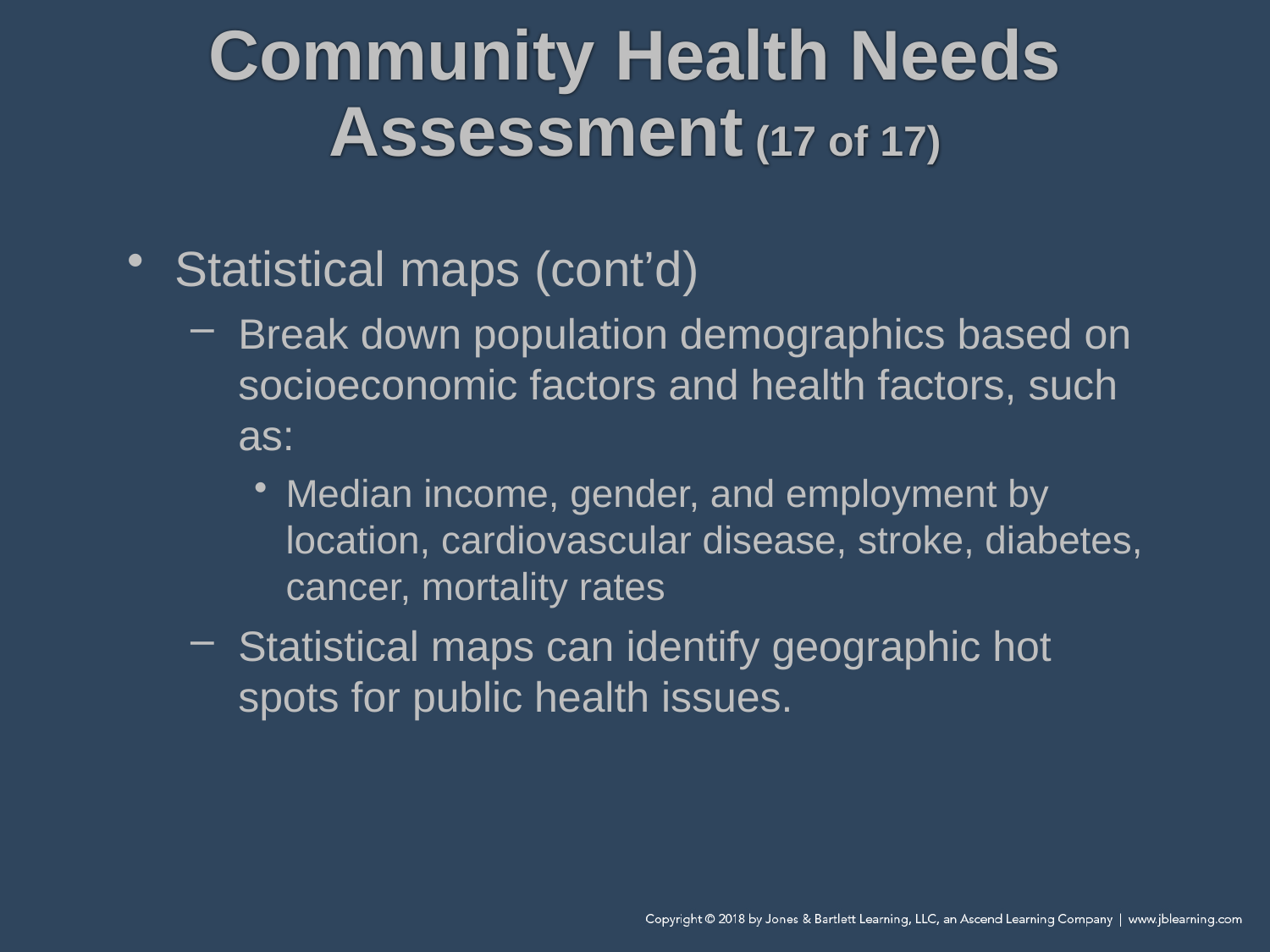

# Community Health Needs Assessment (17 of 17)
Statistical maps (cont’d)
Break down population demographics based on socioeconomic factors and health factors, such as:
Median income, gender, and employment by location, cardiovascular disease, stroke, diabetes, cancer, mortality rates
Statistical maps can identify geographic hot spots for public health issues.